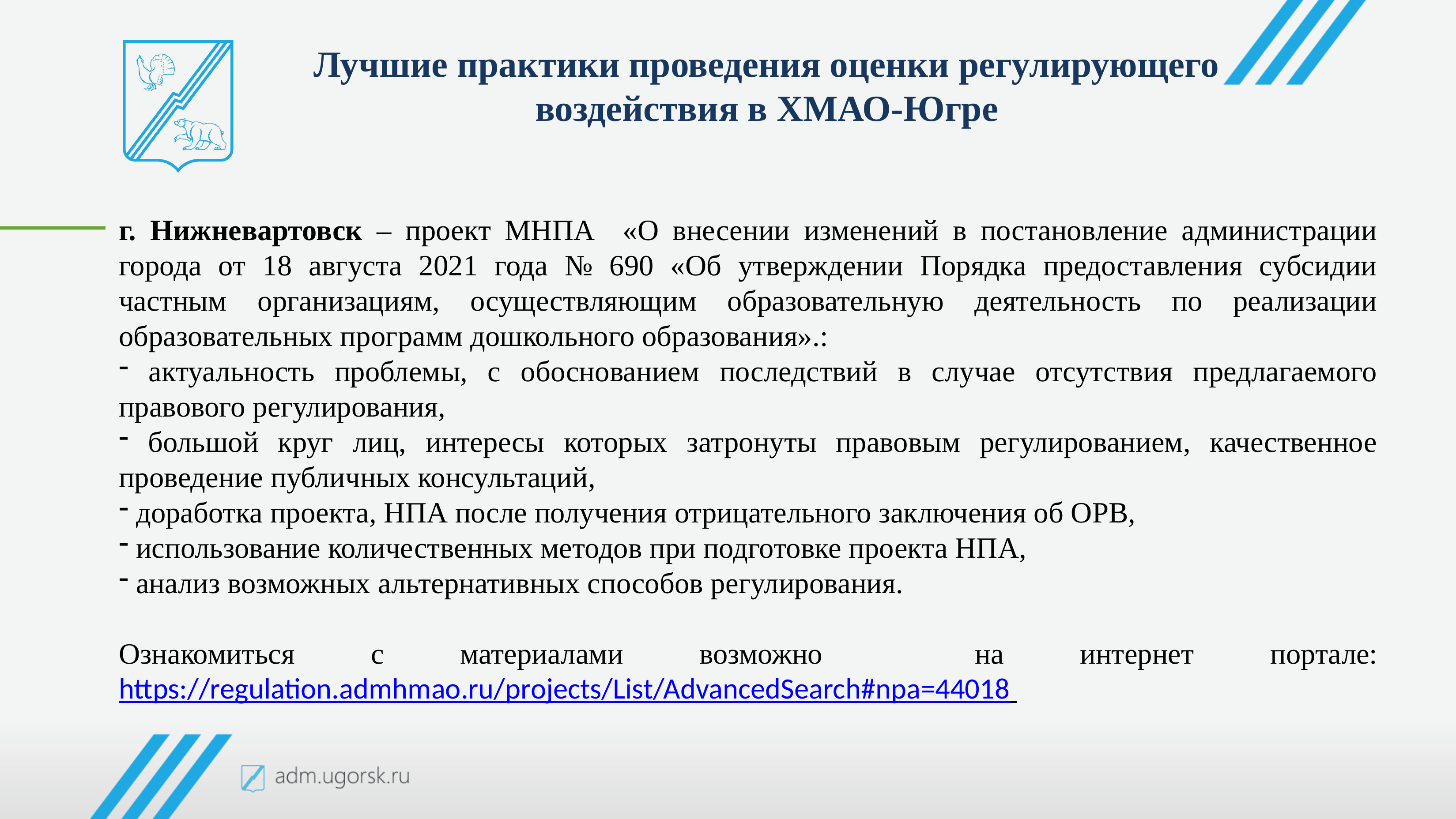

Лучшие практики проведения оценки регулирующего воздействия в ХМАО-Югре
г. Нижневартовск – проект МНПА  «О внесении изменений в постановление администрации города от 18 августа 2021 года № 690 «Об утверждении Порядка предоставления субсидии частным организациям, осуществляющим образовательную деятельность по реализации образовательных программ дошкольного образования».:
 актуальность проблемы, с обоснованием последствий в случае отсутствия предлагаемого правового регулирования,
 большой круг лиц, интересы которых затронуты правовым регулированием, качественное проведение публичных консультаций,
 доработка проекта, НПА после получения отрицательного заключения об ОРВ,
 использование количественных методов при подготовке проекта НПА,
 анализ возможных альтернативных способов регулирования.

Ознакомиться с материалами возможно  на интернет портале: https://regulation.admhmao.ru/projects/List/AdvancedSearch#npa=44018